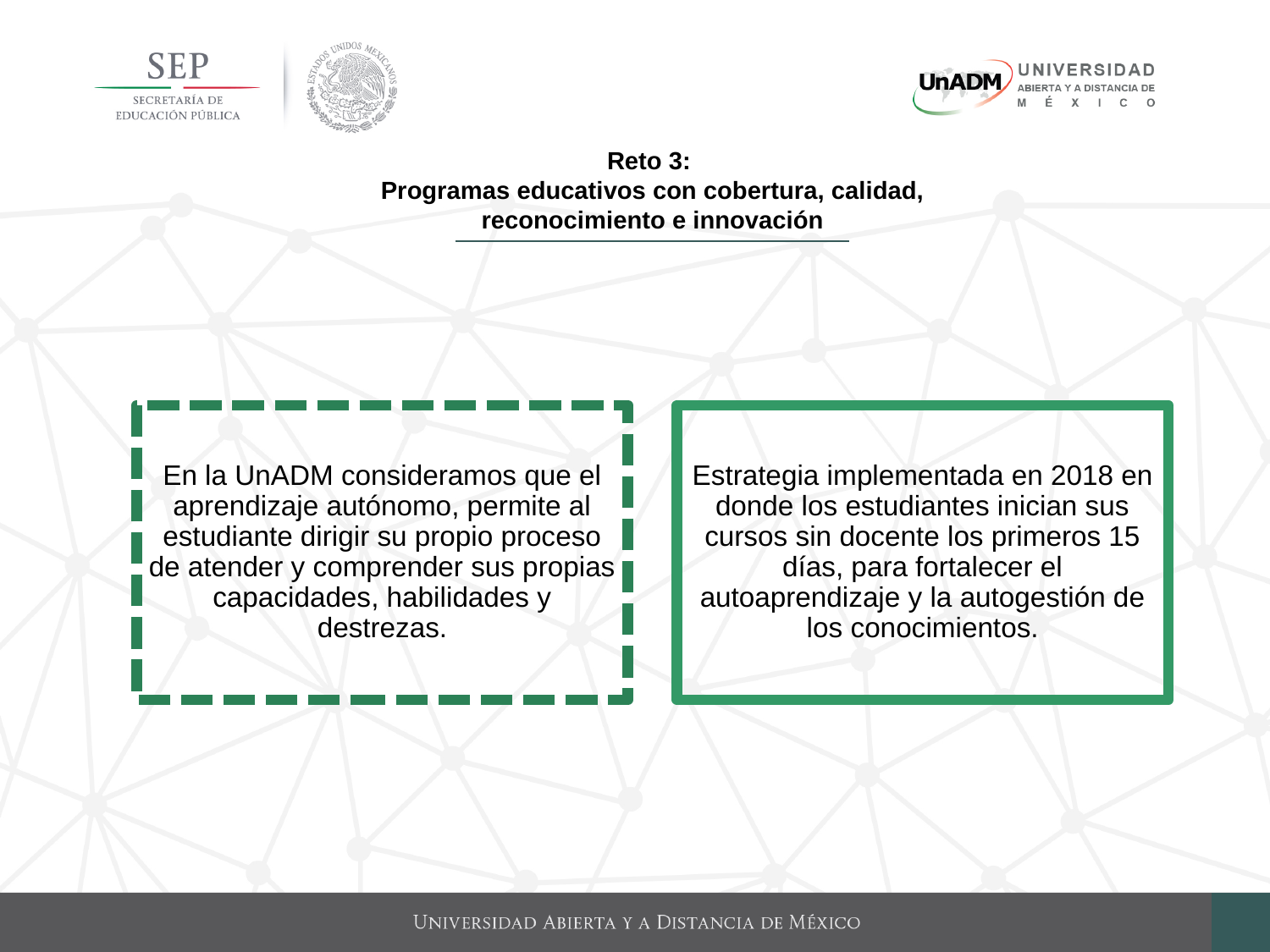

Reto 3:
Programas educativos con cobertura, calidad, reconocimiento e innovación
En la UnADM consideramos que el aprendizaje autónomo, permite al estudiante dirigir su propio proceso de atender y comprender sus propias capacidades, habilidades y destrezas.
Estrategia implementada en 2018 en donde los estudiantes inician sus cursos sin docente los primeros 15 días, para fortalecer el autoaprendizaje y la autogestión de los conocimientos.